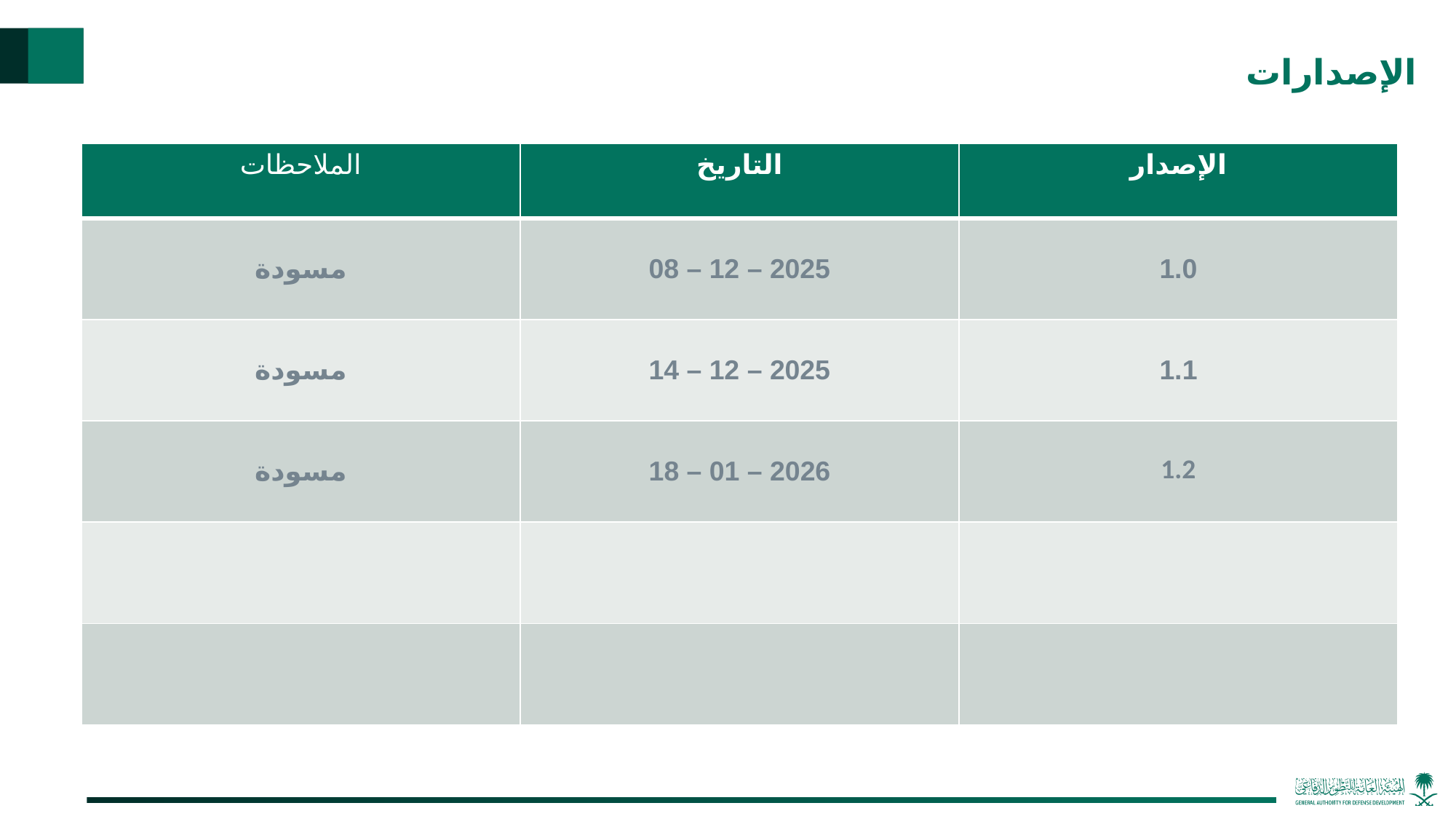

# الإصدارات
| الملاحظات | التاريخ | الإصدار |
| --- | --- | --- |
| مسودة | 08 – 12 – 2025 | 1.0 |
| مسودة | 14 – 12 – 2025 | 1.1 |
| مسودة | 18 – 01 – 2026 | 1.2 |
|  |  |  |
|  |  |  |